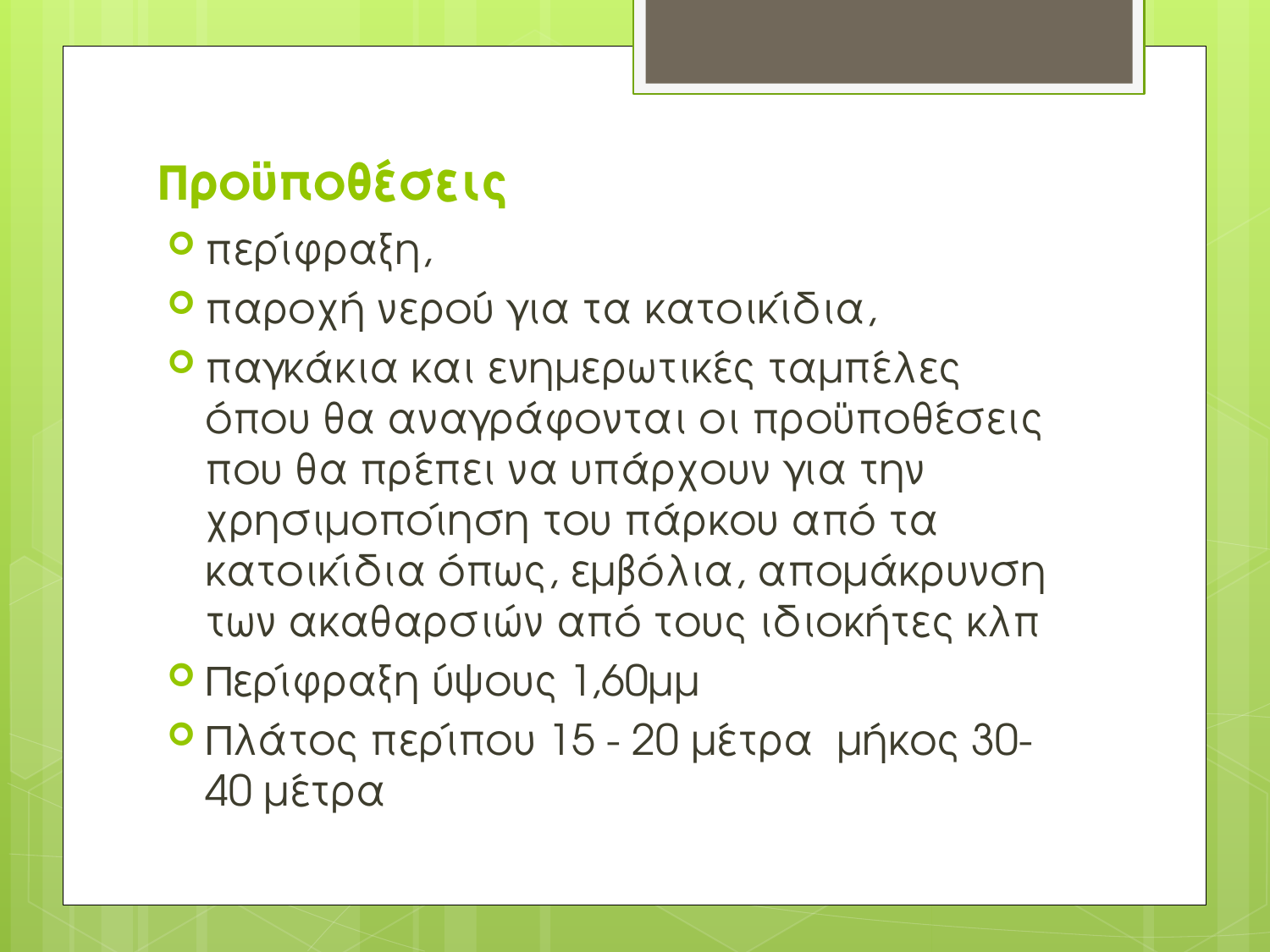

# Προϋποθέσεις
περίφραξη,
παροχή νερού για τα κατοικίδια,
παγκάκια και ενημερωτικές ταμπέλες όπου θα αναγράφονται οι προϋποθέσεις που θα πρέπει να υπάρχουν για την χρησιμοποίηση του πάρκου από τα κατοικίδια όπως, εμβόλια, απομάκρυνση των ακαθαρσιών από τους ιδιοκήτες κλπ
Περίφραξη ύψους 1,60μμ
Πλάτος περίπου 15 - 20 μέτρα  μήκος 30-40 μέτρα